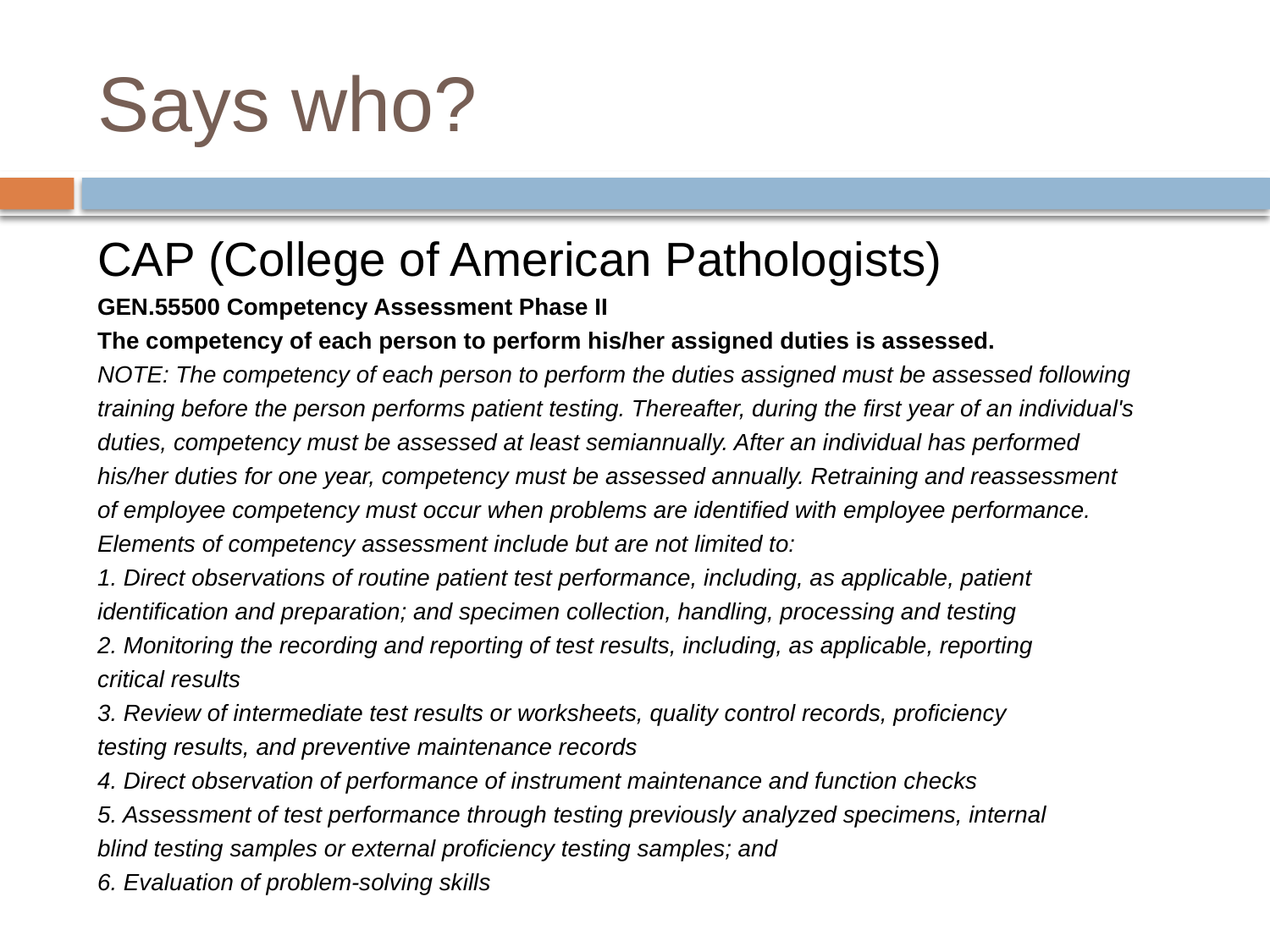

# Says who?
CAP (College of American Pathologists)
GEN.55500 Competency Assessment Phase II
The competency of each person to perform his/her assigned duties is assessed.
NOTE: The competency of each person to perform the duties assigned must be assessed following
training before the person performs patient testing. Thereafter, during the first year of an individual's
duties, competency must be assessed at least semiannually. After an individual has performed
his/her duties for one year, competency must be assessed annually. Retraining and reassessment
of employee competency must occur when problems are identified with employee performance.
Elements of competency assessment include but are not limited to:
1. Direct observations of routine patient test performance, including, as applicable, patient
identification and preparation; and specimen collection, handling, processing and testing
2. Monitoring the recording and reporting of test results, including, as applicable, reporting
critical results
3. Review of intermediate test results or worksheets, quality control records, proficiency
testing results, and preventive maintenance records
4. Direct observation of performance of instrument maintenance and function checks
5. Assessment of test performance through testing previously analyzed specimens, internal
blind testing samples or external proficiency testing samples; and
6. Evaluation of problem-solving skills